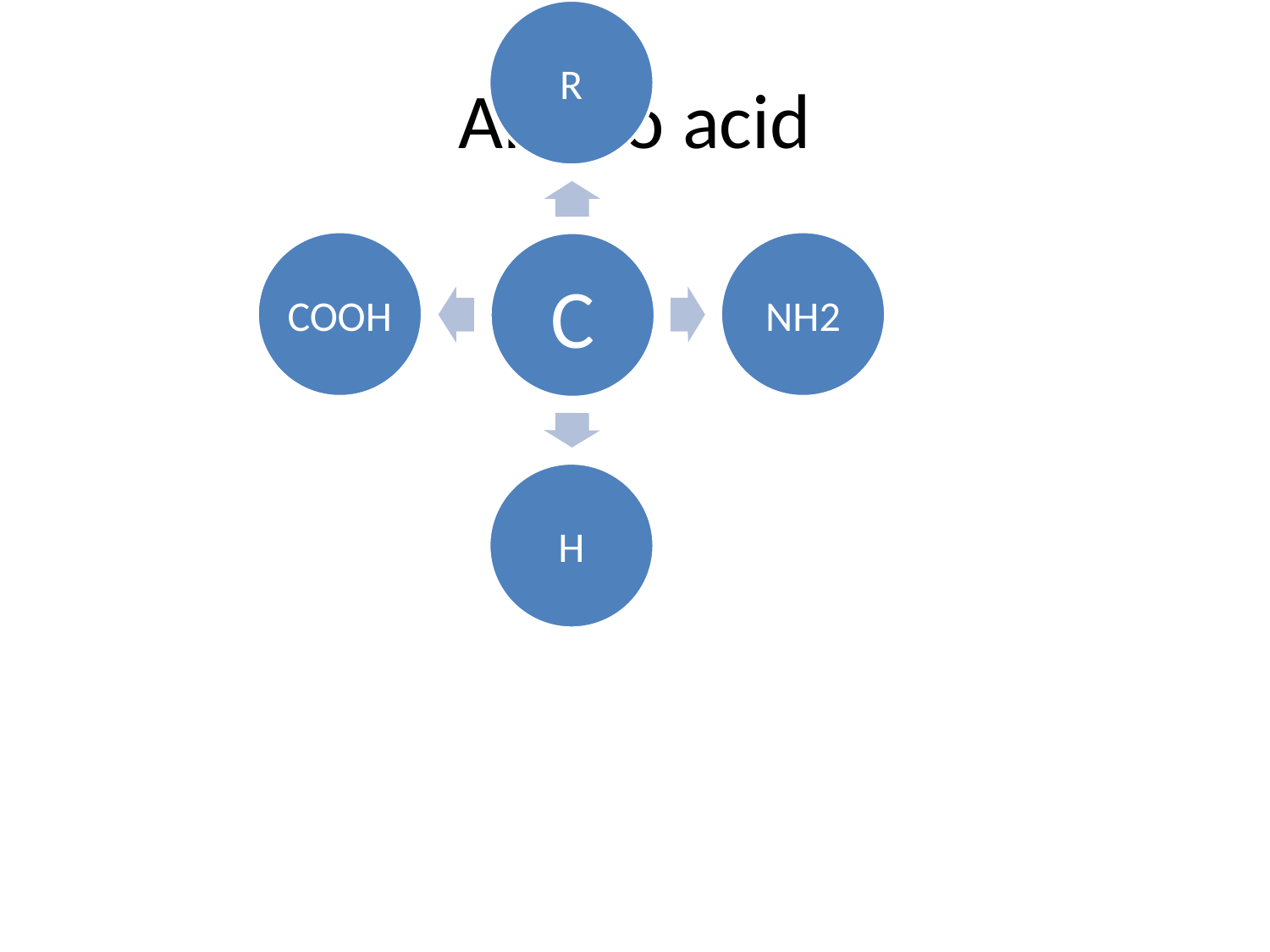

# Amino acid
C

R

NH2

H

COOH